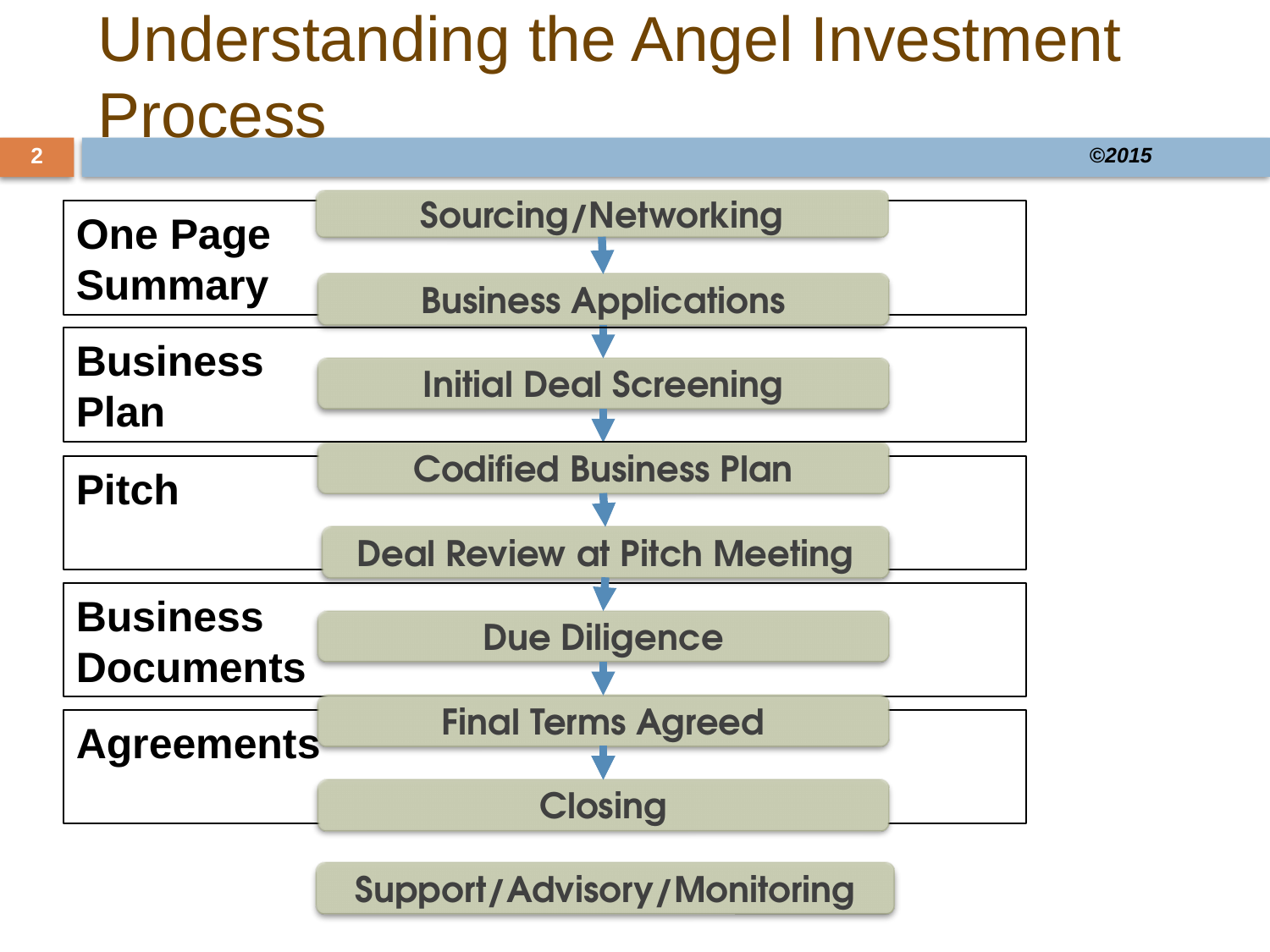

Understanding the Angel Investment Process
©2015
2
Sourcing/Networking
One Page
Summary
Business Applications
Business
Plan
Initial Deal Screening
Codified Business Plan
Pitch

Deal Review at Pitch Meeting
Business
Documents
Due Diligence
Final Terms Agreed
Agreements

Closing
Support/Advisory/Monitoring